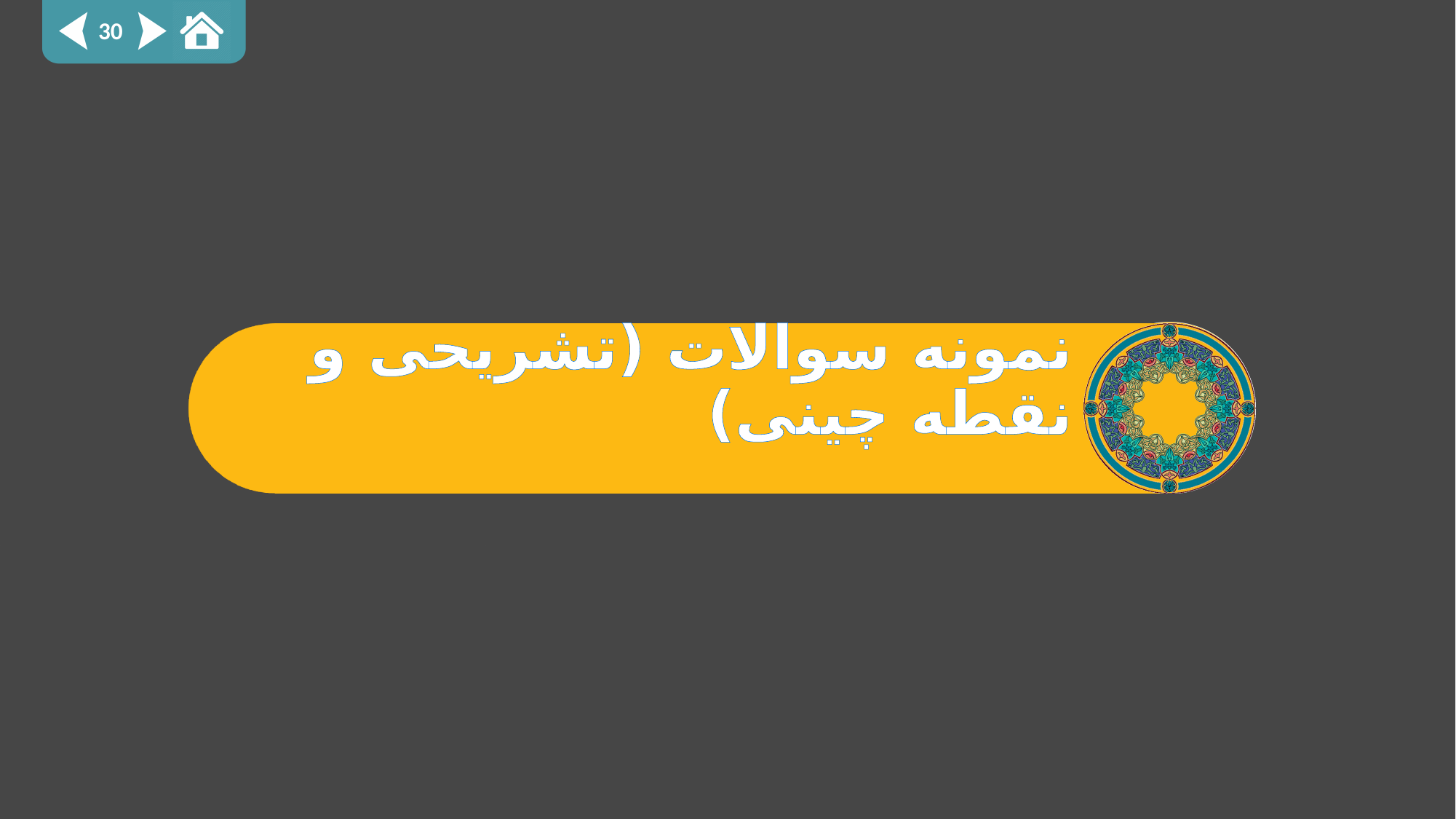

30
# نمونه سوالات (تشریحی و نقطه چینی)